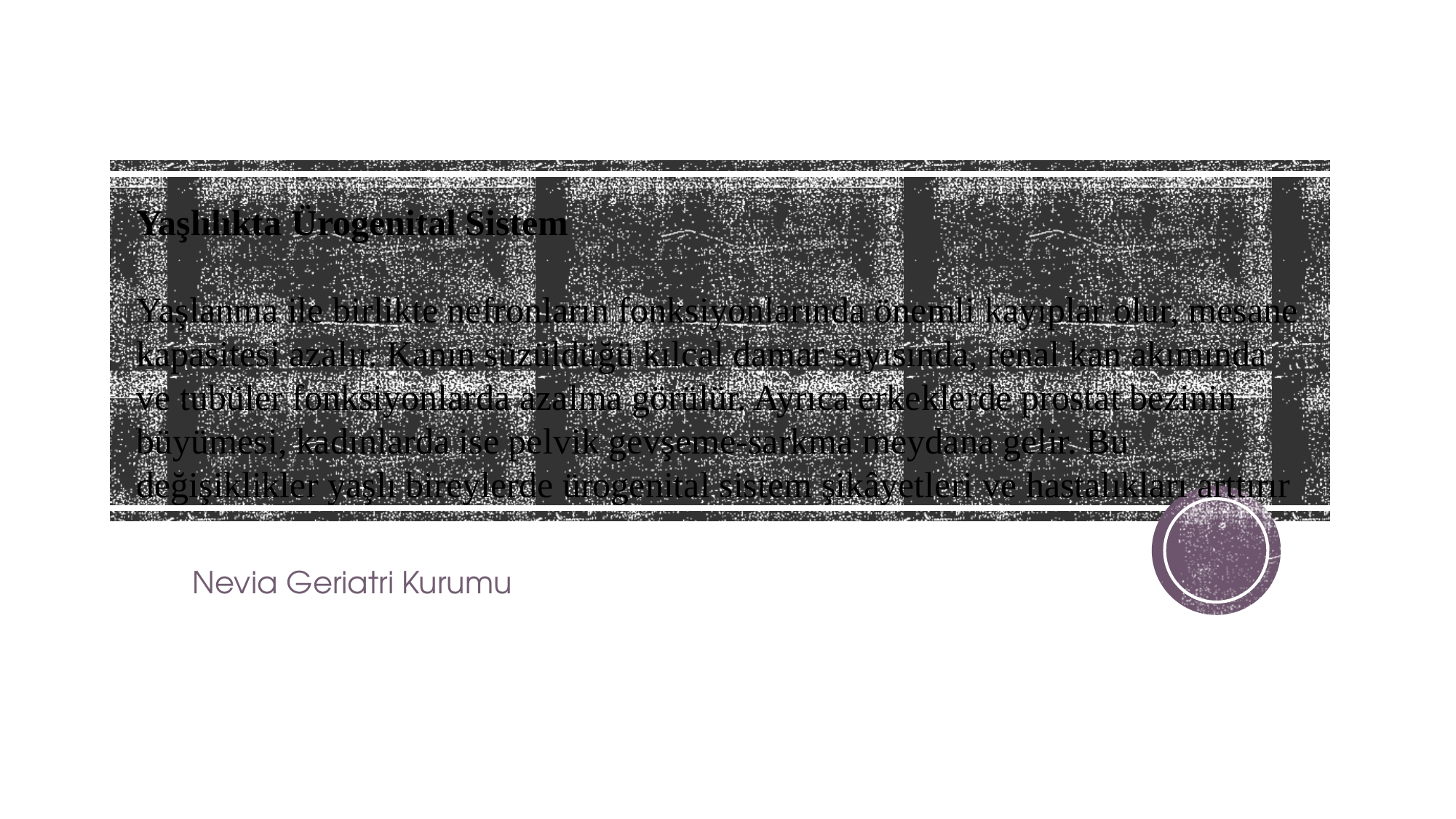

# Yaşlılıkta Ürogenital Sistem Yaşlanma ile birlikte nefronların fonksiyonlarında önemli kayıplar olur, mesane kapasitesi azalır. Kanın süzüldüğü kılcal damar sayısında, renal kan akımında ve tubüler fonksiyonlarda azalma görülür. Ayrıca erkeklerde prostat bezinin büyümesi, kadınlarda ise pelvik gevşeme-sarkma meydana gelir. Bu değişiklikler yaşlı bireylerde ürogenital sistem şikâyetleri ve hastalıkları arttırır
Nevia Geriatri Kurumu